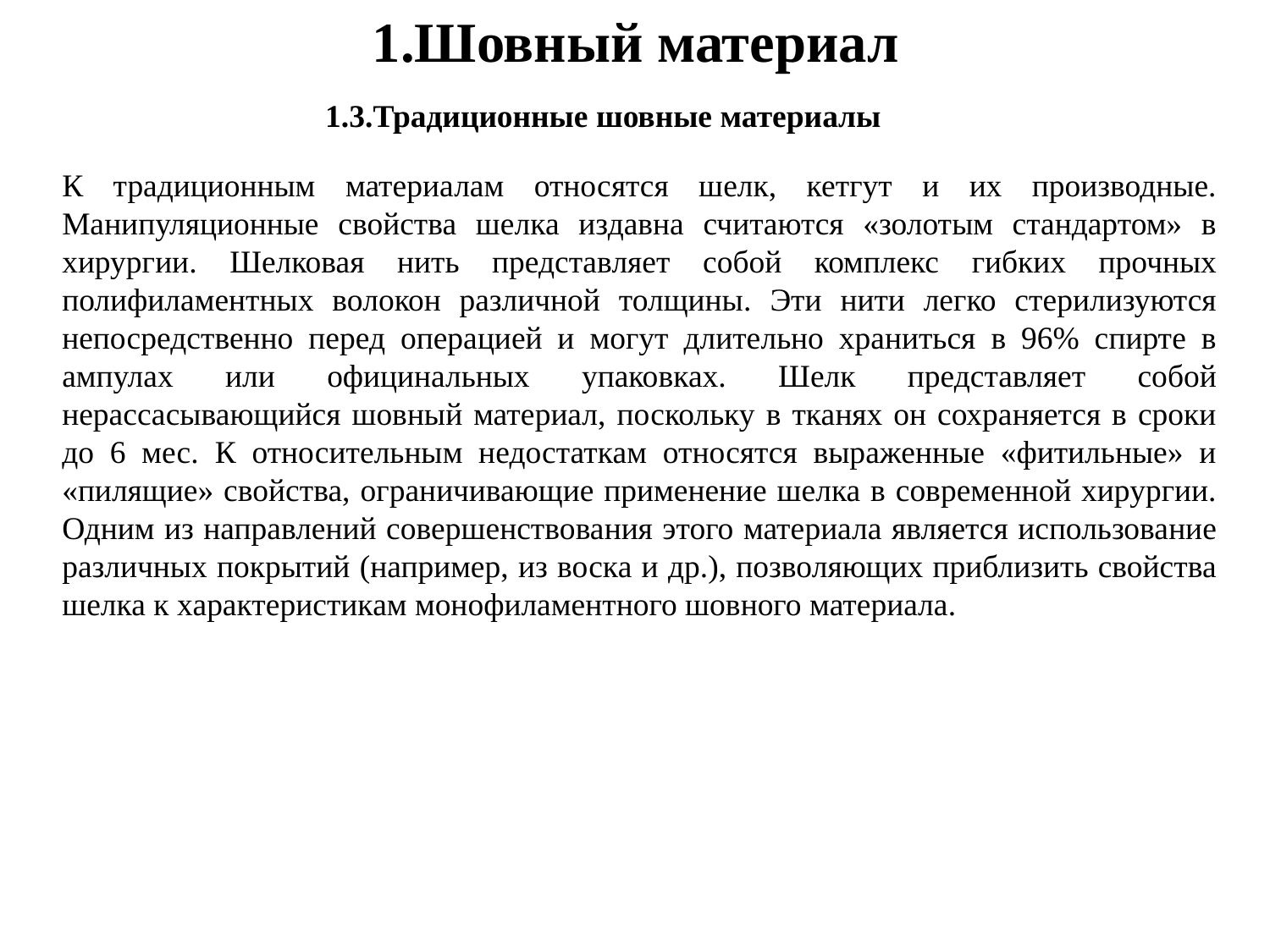

1.Шовный материал
1.3.Традиционные шовные материалы
К традиционным материалам относятся шелк, кетгут и их производные. Манипуляционные свойства шелка издавна считаются «золотым стандартом» в хирургии. Шелковая нить представляет собой комплекс гибких прочных полифиламентных волокон различной толщины. Эти нити легко стерилизуются непосредственно перед операцией и могут длительно храниться в 96% спирте в ампулах или официнальных упаковках. Шелк представляет собой нерассасывающийся шовный материал, поскольку в тканях он сохраняется в сроки до 6 мес. К относительным недостаткам относятся выраженные «фитильные» и «пилящие» свойства, ограничивающие применение шелка в современной хирургии. Одним из направлений совершенствования этого материала является использование различных покрытий (например, из воска и др.), позволяющих приблизить свойства шелка к характеристикам монофиламентного шовного материала.